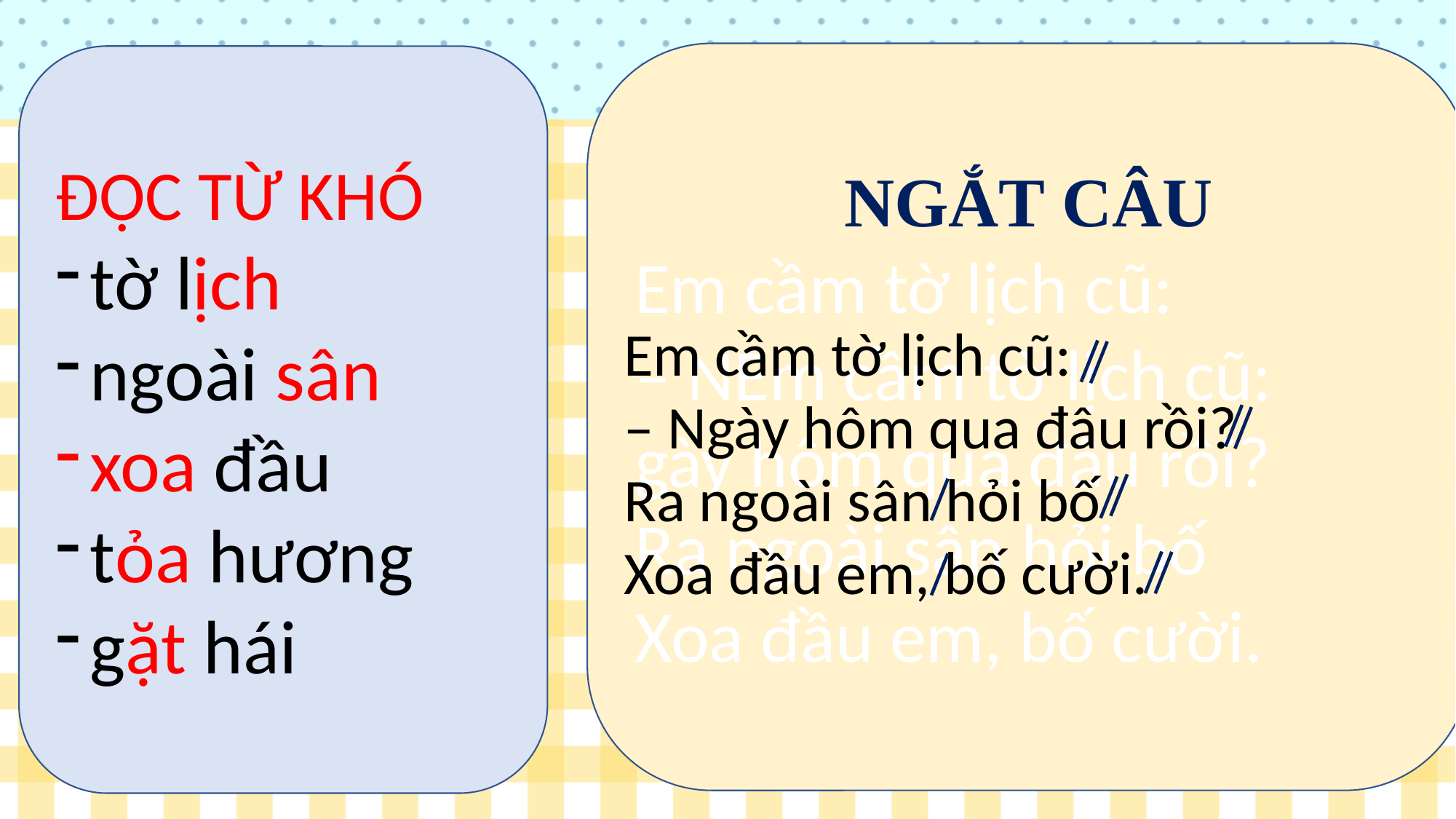

NGẮT CÂU
Em cầm tờ lịch cũ:
– NEm cầm tờ lịch cũ:
gày hôm qua đâu rồi?
Ra ngoài sân hỏi bố
Xoa đầu em, bố cười.

ĐỌC TỪ KHÓ
tờ lịch
ngoài sân
xoa đầu
tỏa hương
gặt hái
Em cầm tờ lịch cũ:
– Ngày hôm qua đâu rồi?
Ra ngoài sân hỏi bố
Xoa đầu em, bố cười.